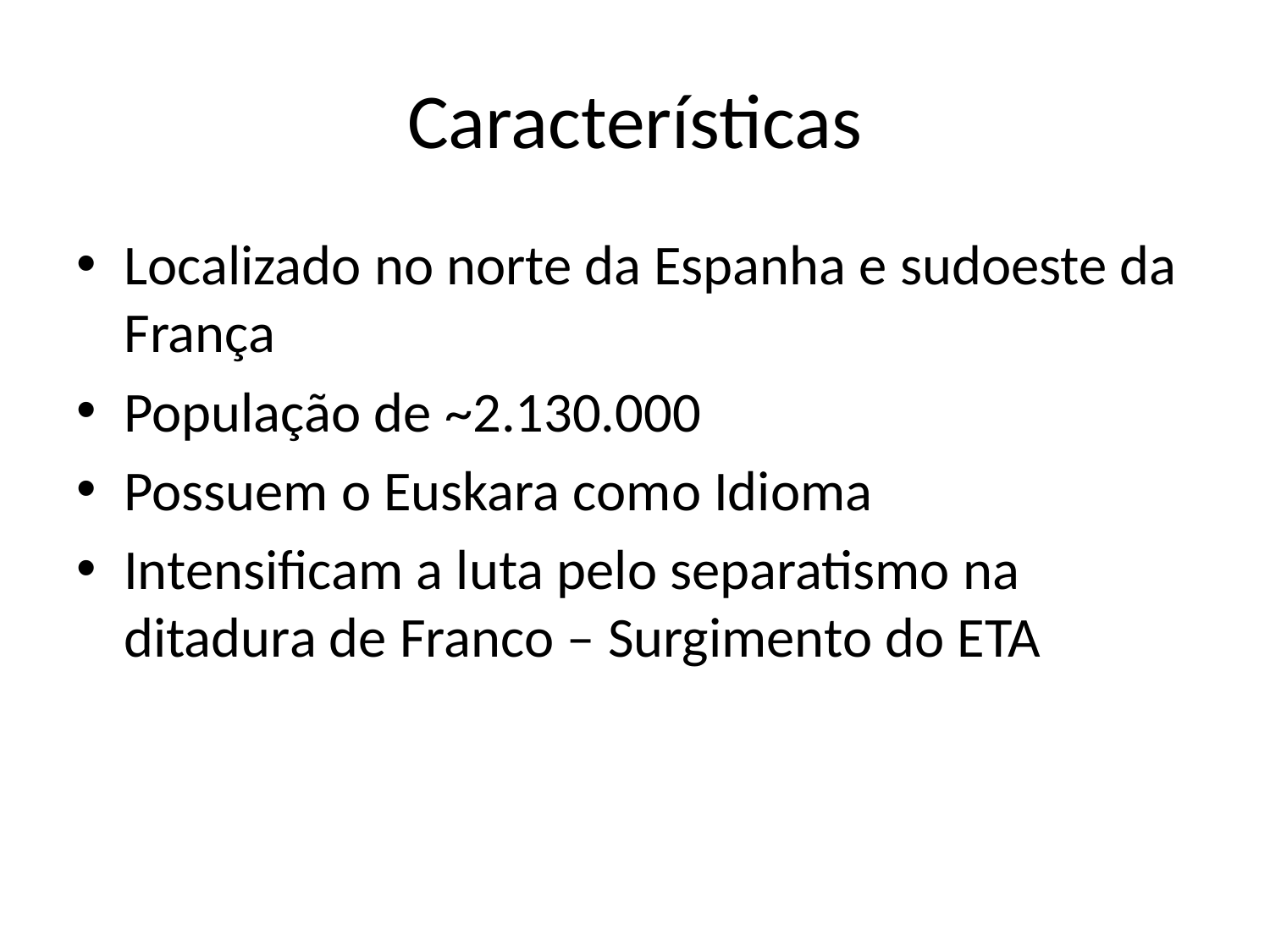

# Características
Localizado no norte da Espanha e sudoeste da França
População de ~2.130.000
Possuem o Euskara como Idioma
Intensificam a luta pelo separatismo na ditadura de Franco – Surgimento do ETA